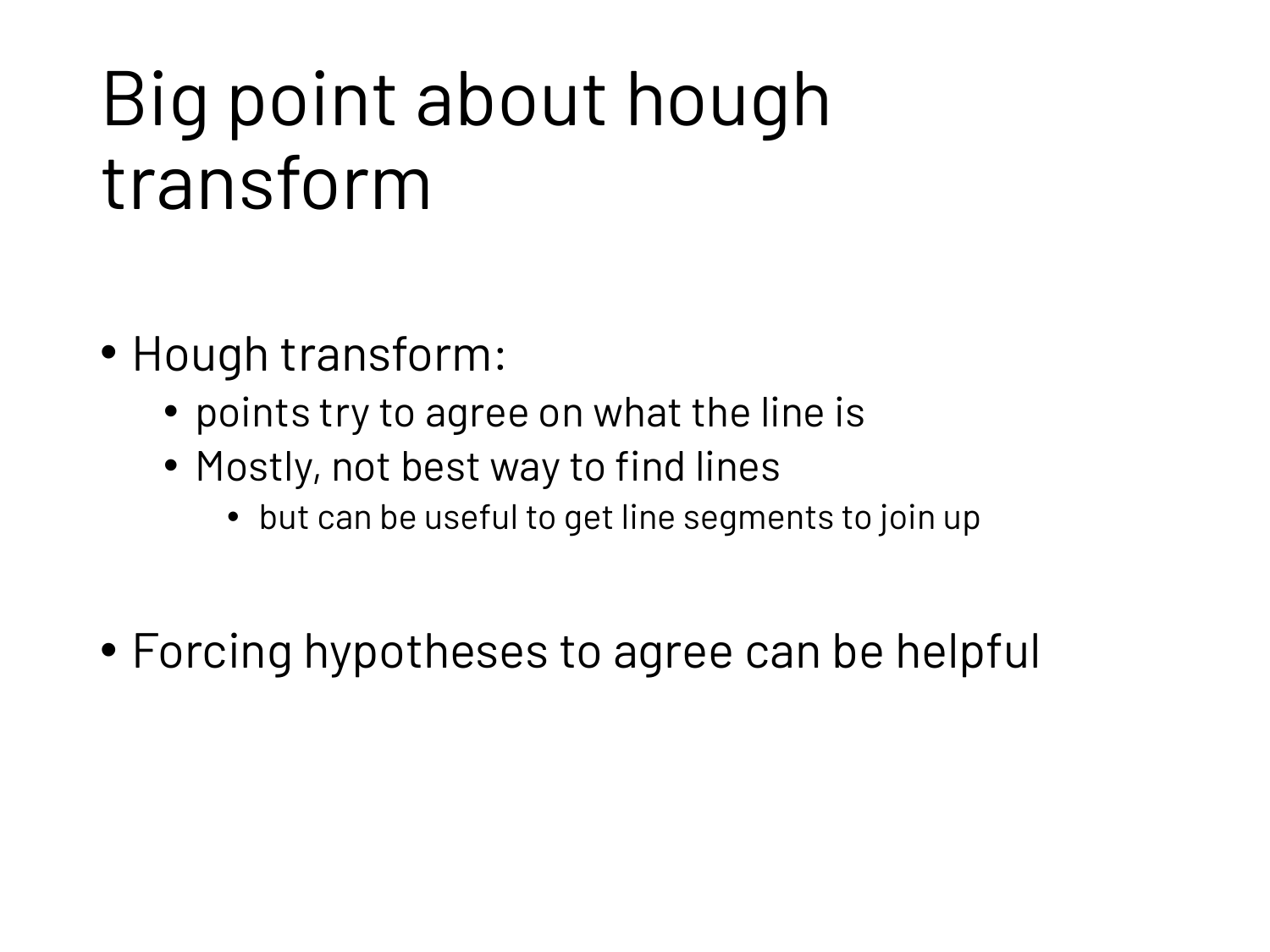

# Big point about hough transform

Hough transform:
points try to agree on what the line is
Mostly, not best way to find lines
but can be useful to get line segments to join up

Forcing hypotheses to agree can be helpful